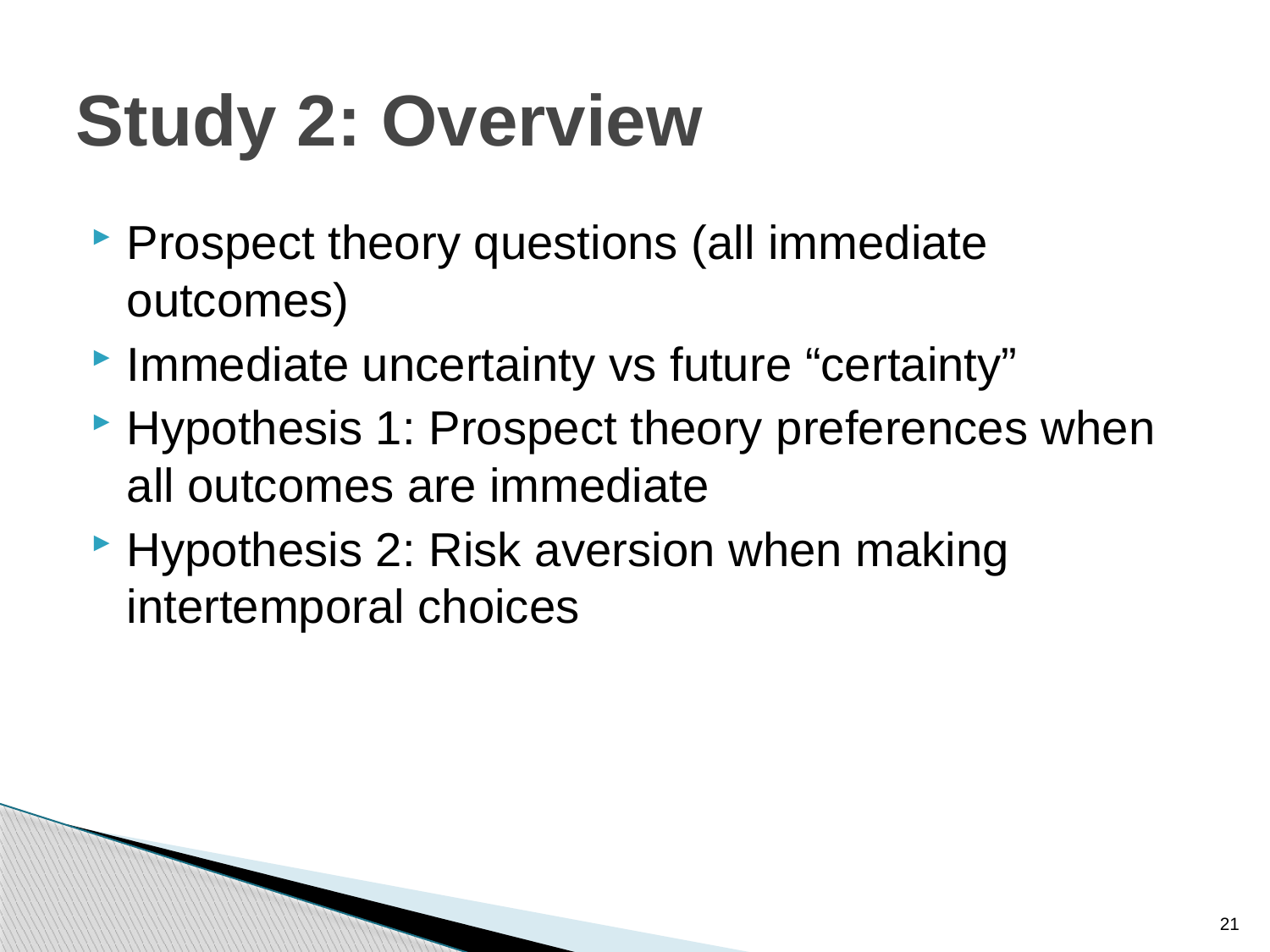

# Study 2: Overview
Prospect theory questions (all immediate outcomes)
Immediate uncertainty vs future “certainty”
Hypothesis 1: Prospect theory preferences when all outcomes are immediate
Hypothesis 2: Risk aversion when making intertemporal choices
21